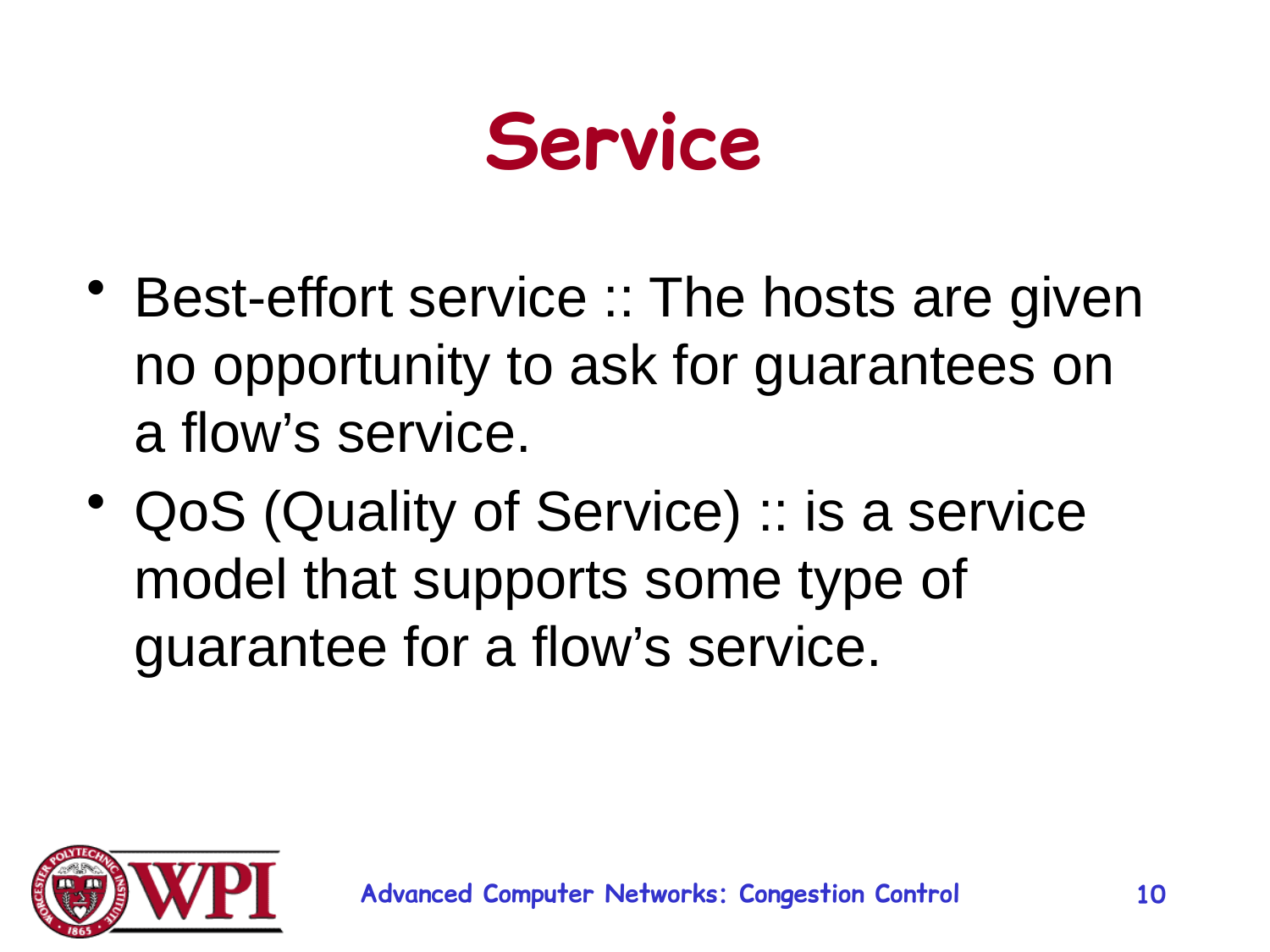

# Service
Best-effort service :: The hosts are given no opportunity to ask for guarantees on a flow’s service.
QoS (Quality of Service) :: is a service model that supports some type of guarantee for a flow’s service.

Advanced Computer Networks: Congestion Control
10